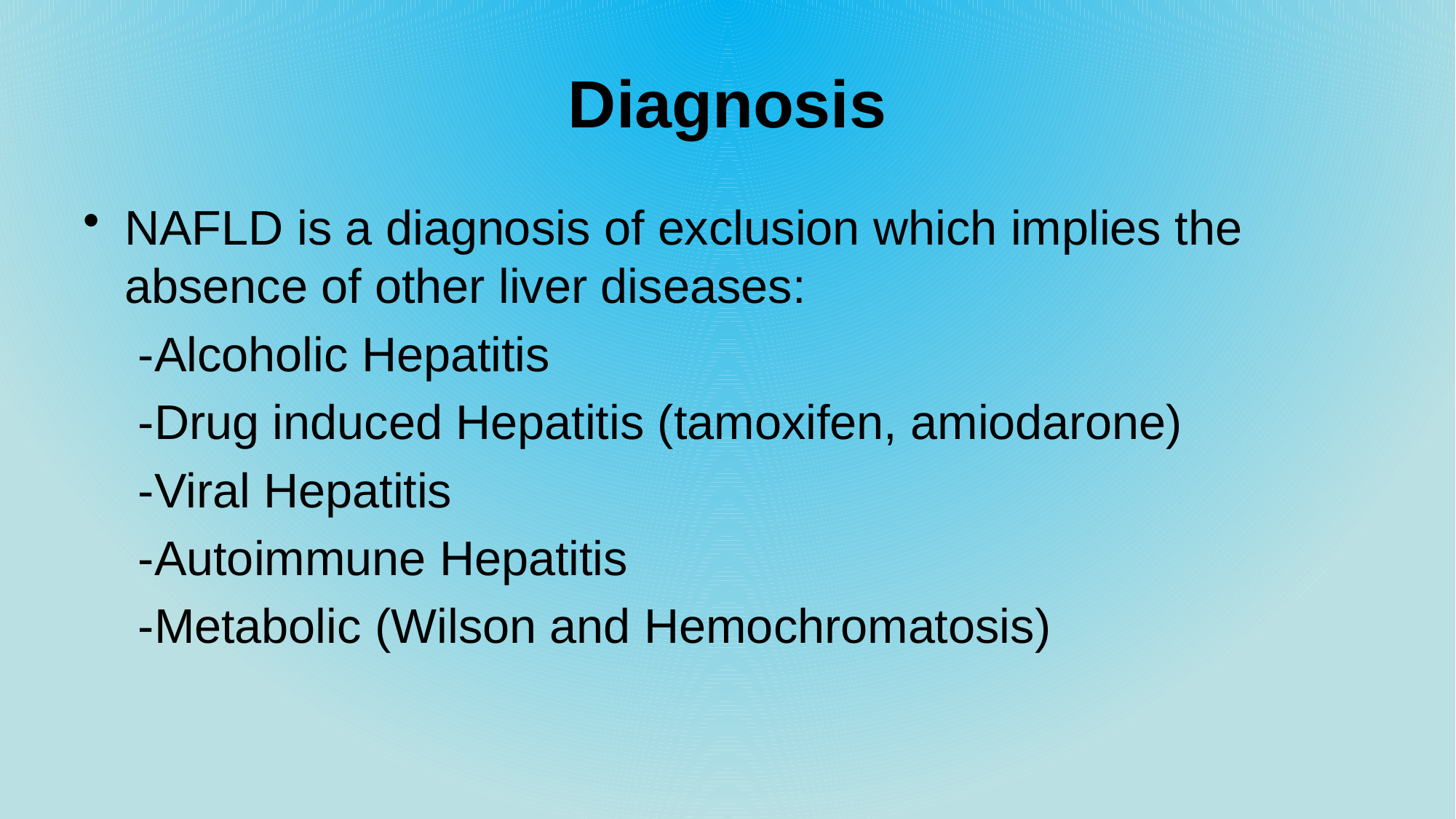

# Diagnosis
NAFLD is a diagnosis of exclusion which implies the absence of other liver diseases:
-Alcoholic Hepatitis
-Drug induced Hepatitis (tamoxifen, amiodarone)
-Viral Hepatitis
-Autoimmune Hepatitis
-Metabolic (Wilson and Hemochromatosis)